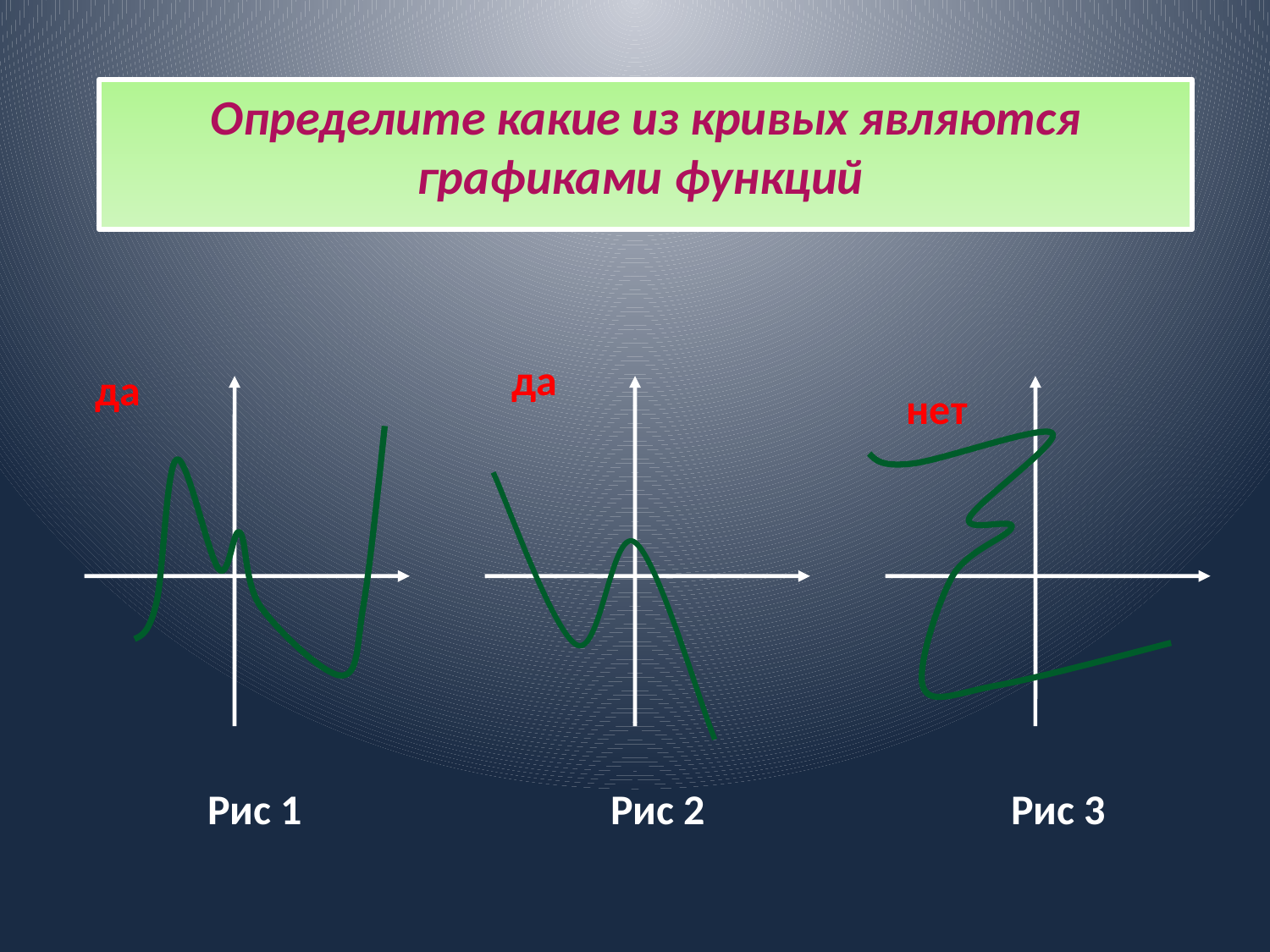

Определите какие из кривых являются графиками функций
да
да

нет

Рис 1
Рис 2
Рис 3